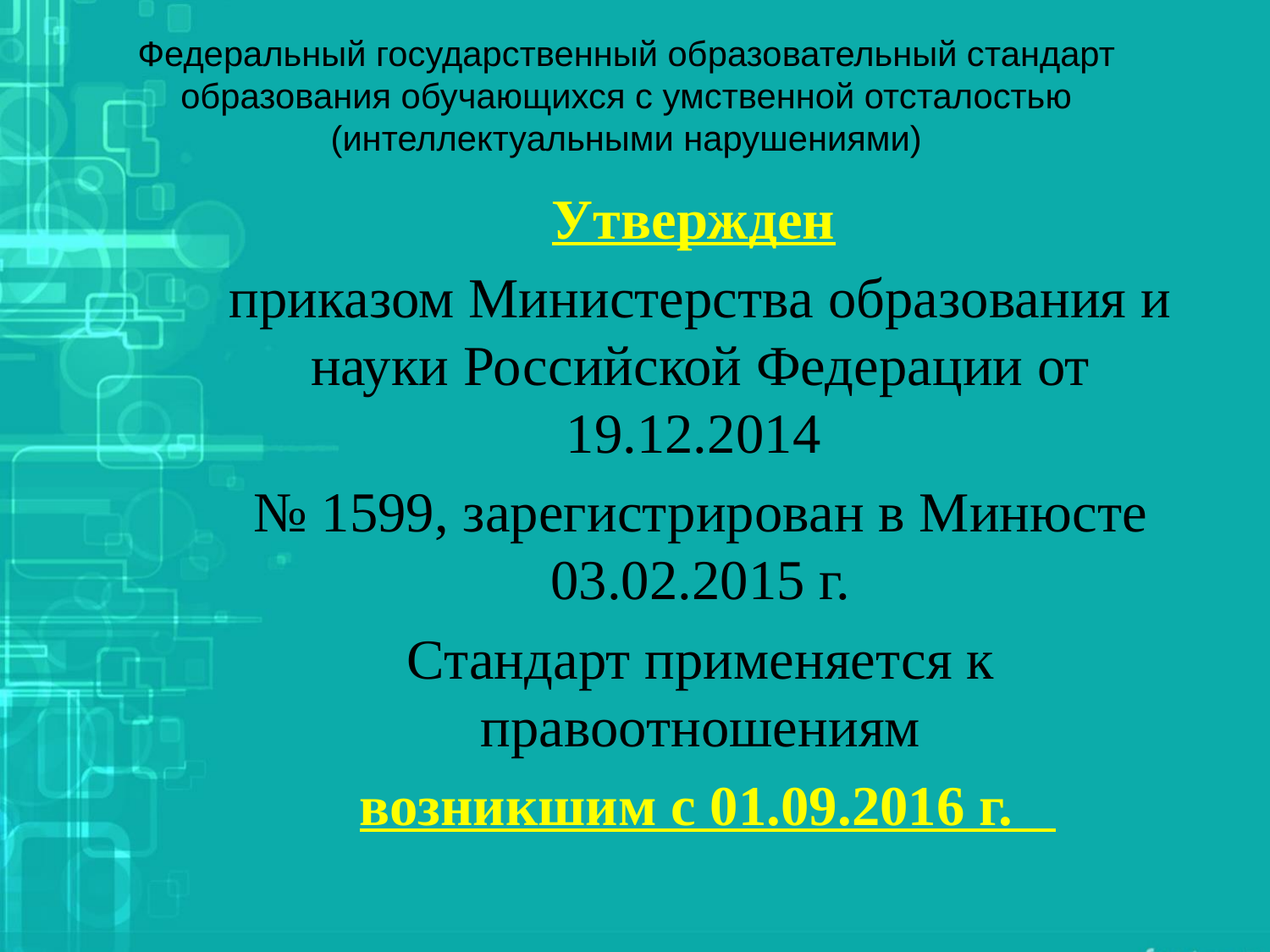

# Федеральный государственный образовательный стандарт образования обучающихся с умственной отсталостью (интеллектуальными нарушениями)
Утвержден
приказом Министерства образования и науки Российской Федерации от 19.12.2014
№ 1599, зарегистрирован в Минюсте 03.02.2015 г.
Стандарт применяется к правоотношениям
 возникшим с 01.09.2016 г.